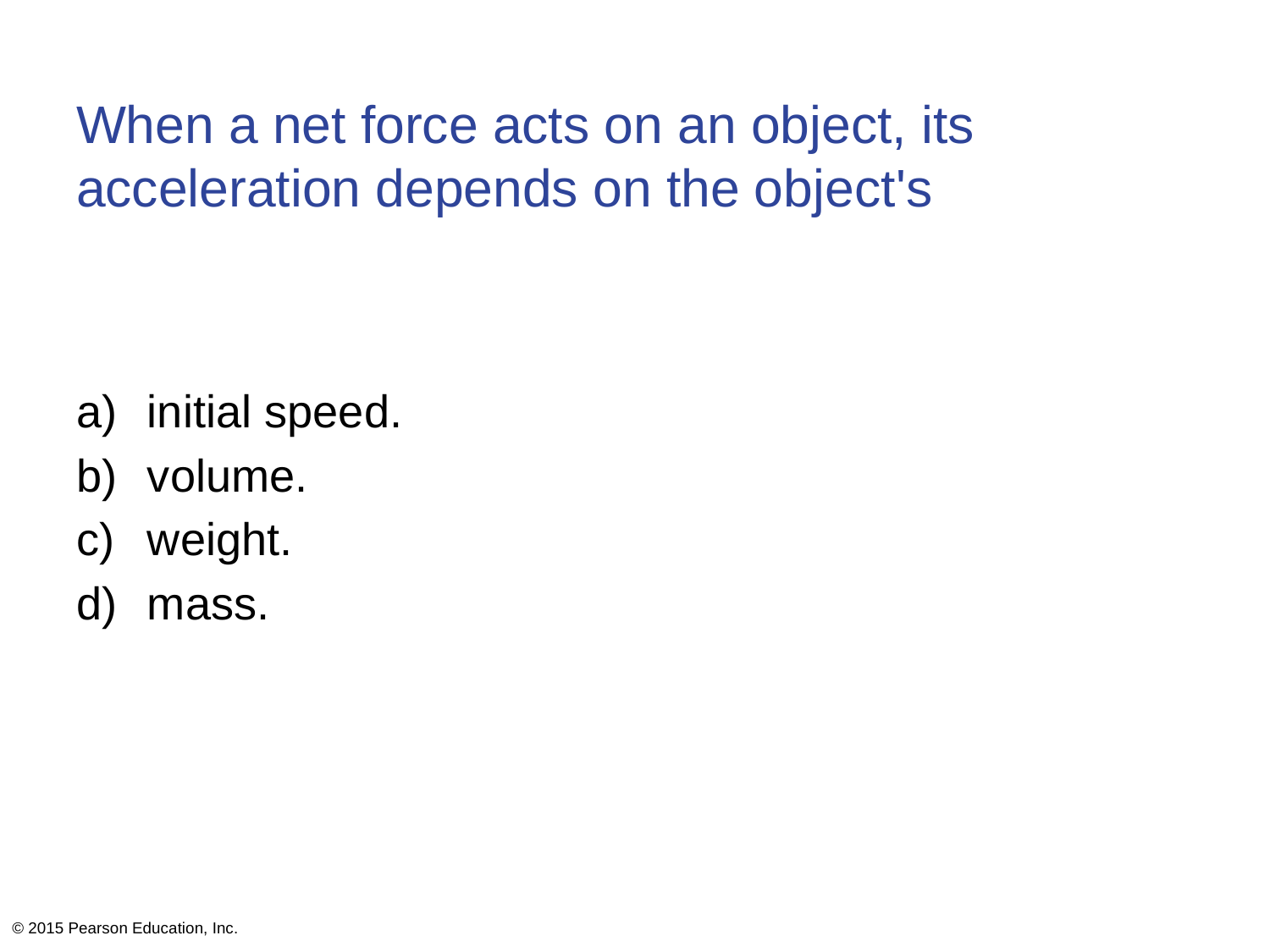

# When a net force acts on an object, its acceleration depends on the object's
initial speed.
volume.
weight.
mass.
© 2015 Pearson Education, Inc.